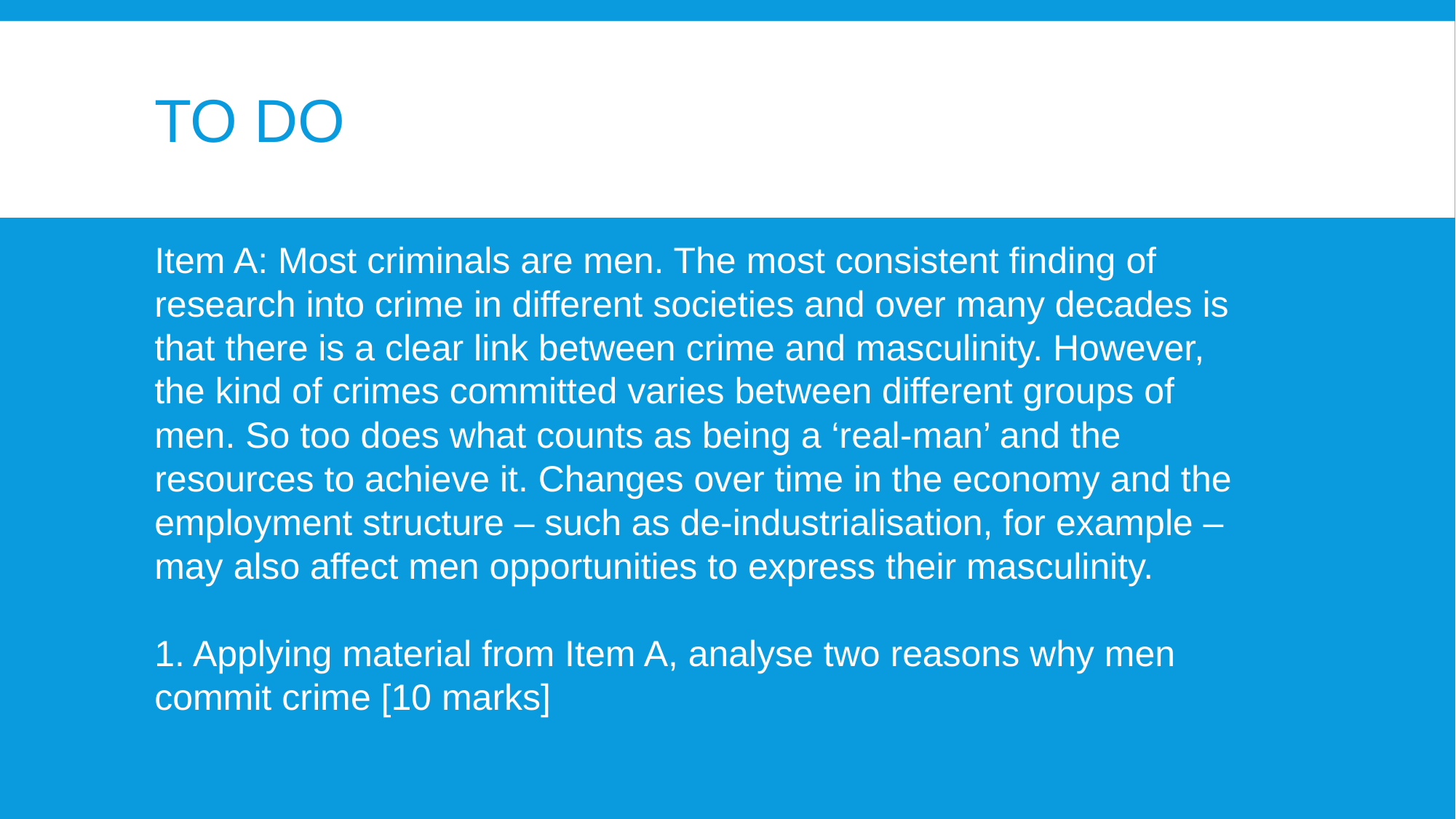

# To do

Item A: Most criminals are men. The most consistent finding of research into crime in different societies and over many decades is that there is a clear link between crime and masculinity. However, the kind of crimes committed varies between different groups of men. So too does what counts as being a ‘real-man’ and the resources to achieve it. Changes over time in the economy and the employment structure – such as de-industrialisation, for example – may also affect men opportunities to express their masculinity.

1. Applying material from Item A, analyse two reasons why men commit crime [10 marks]